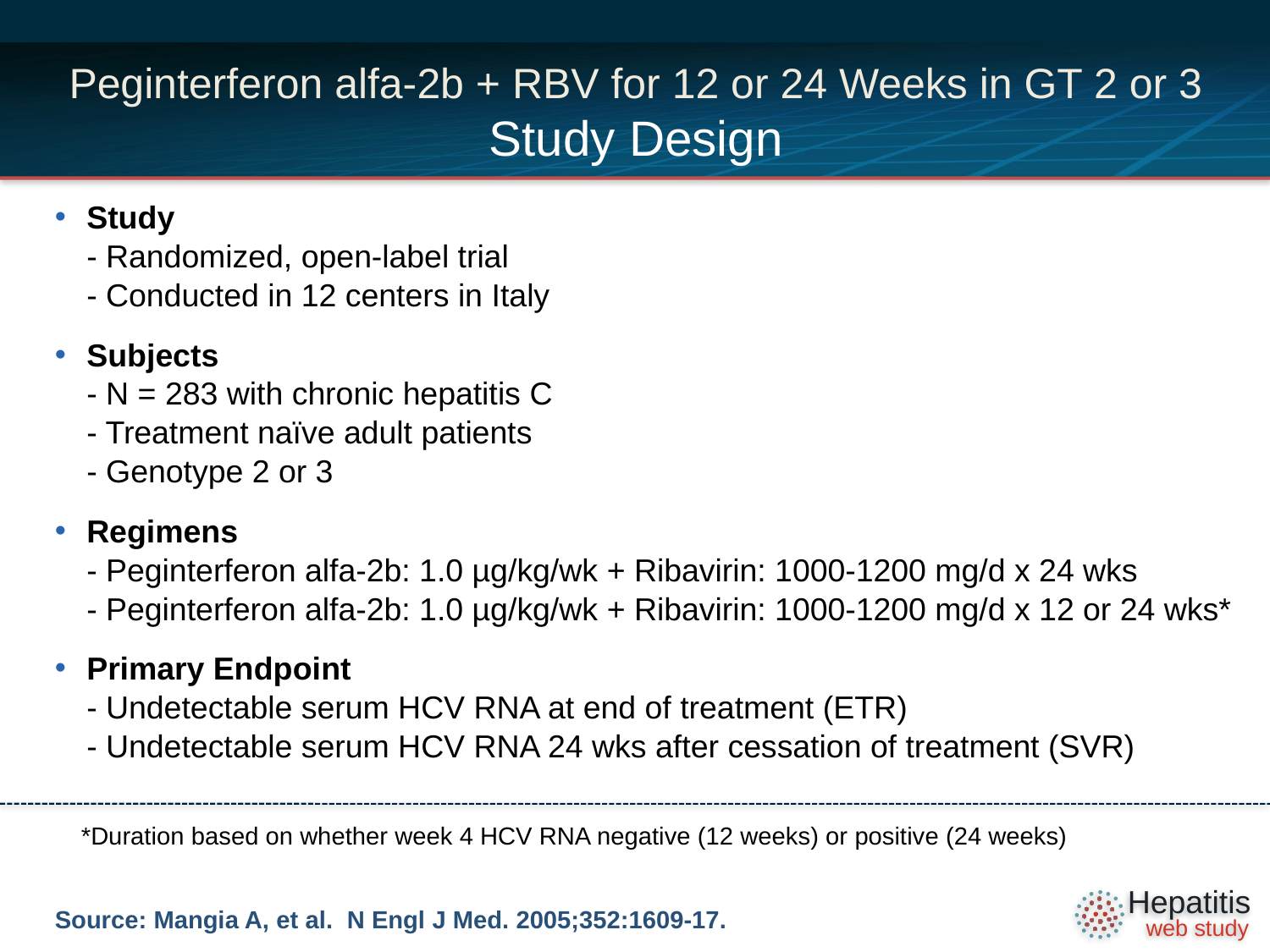

# Peginterferon alfa-2b + RBV for 12 or 24 Weeks in GT 2 or 3 Study Design
Study
- Randomized, open-label trial
- Conducted in 12 centers in Italy
Subjects
- N = 283 with chronic hepatitis C
- Treatment naïve adult patients
- Genotype 2 or 3
Regimens
- Peginterferon alfa-2b: 1.0 µg/kg/wk + Ribavirin: 1000-1200 mg/d x 24 wks
- Peginterferon alfa-2b: 1.0 µg/kg/wk + Ribavirin: 1000-1200 mg/d x 12 or 24 wks*
Primary Endpoint
- Undetectable serum HCV RNA at end of treatment (ETR)
- Undetectable serum HCV RNA 24 wks after cessation of treatment (SVR)

*Duration based on whether week 4 HCV RNA negative (12 weeks) or positive (24 weeks)
Source: Mangia A, et al.  N Engl J Med. 2005;352:1609-17.